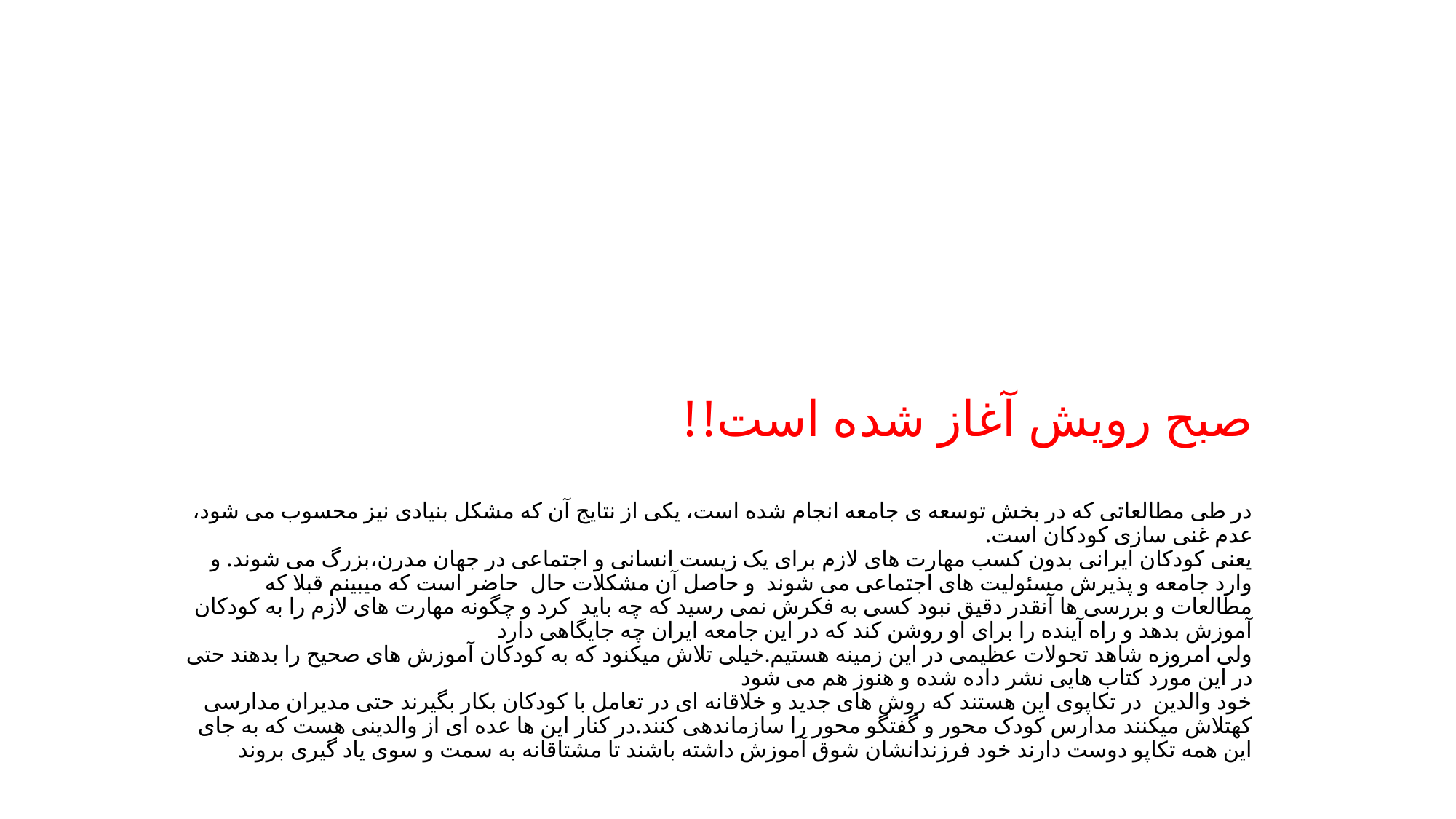

# صبح رویش آغاز شده است!! در طی مطالعاتی که در بخش توسعه ی جامعه انجام شده است، یکی از نتایج آن که مشکل بنیادی نیز محسوب می شود، عدم غنی سازی کودکان است. یعنی کودکان ایرانی بدون کسب مهارت های لازم برای یک زیست انسانی و اجتماعی در جهان مدرن،بزرگ می شوند. و وارد جامعه و پذیرش مسئولیت های اجتماعی می شوند  و حاصل آن مشکلات حال  حاضر است که میبینم قبلا که مطالعات و بررسی ها آنقدر دقیق نبود کسی به فکرش نمی رسید که چه باید  کرد و چگونه مهارت های لازم را به کودکان آموزش بدهد و راه آینده را برای او روشن کند که در این جامعه ایران چه جایگاهی دارد ولی امروزه شاهد تحولات عظیمی در این زمینه هستیم.خیلی تلاش میکنود که به کودکان آموزش های صحیح را بدهند حتی در این مورد کتاب هایی نشر داده شده و هنوز هم می شود خود والدین  در تکاپوی این هستند که روش های جدید و خلاقانه ای در تعامل با کودکان بکار بگیرند حتی مدیران مدارسی کهتلاش میکنند مدارس کودک محور و گفتگو محور را سازماندهی کنند.در کنار این ها عده ای از والدینی هست که به جای این همه تکاپو دوست دارند خود فرزندانشان شوق آموزش داشته باشند تا مشتاقانه به سمت و سوی یاد گیری بروند